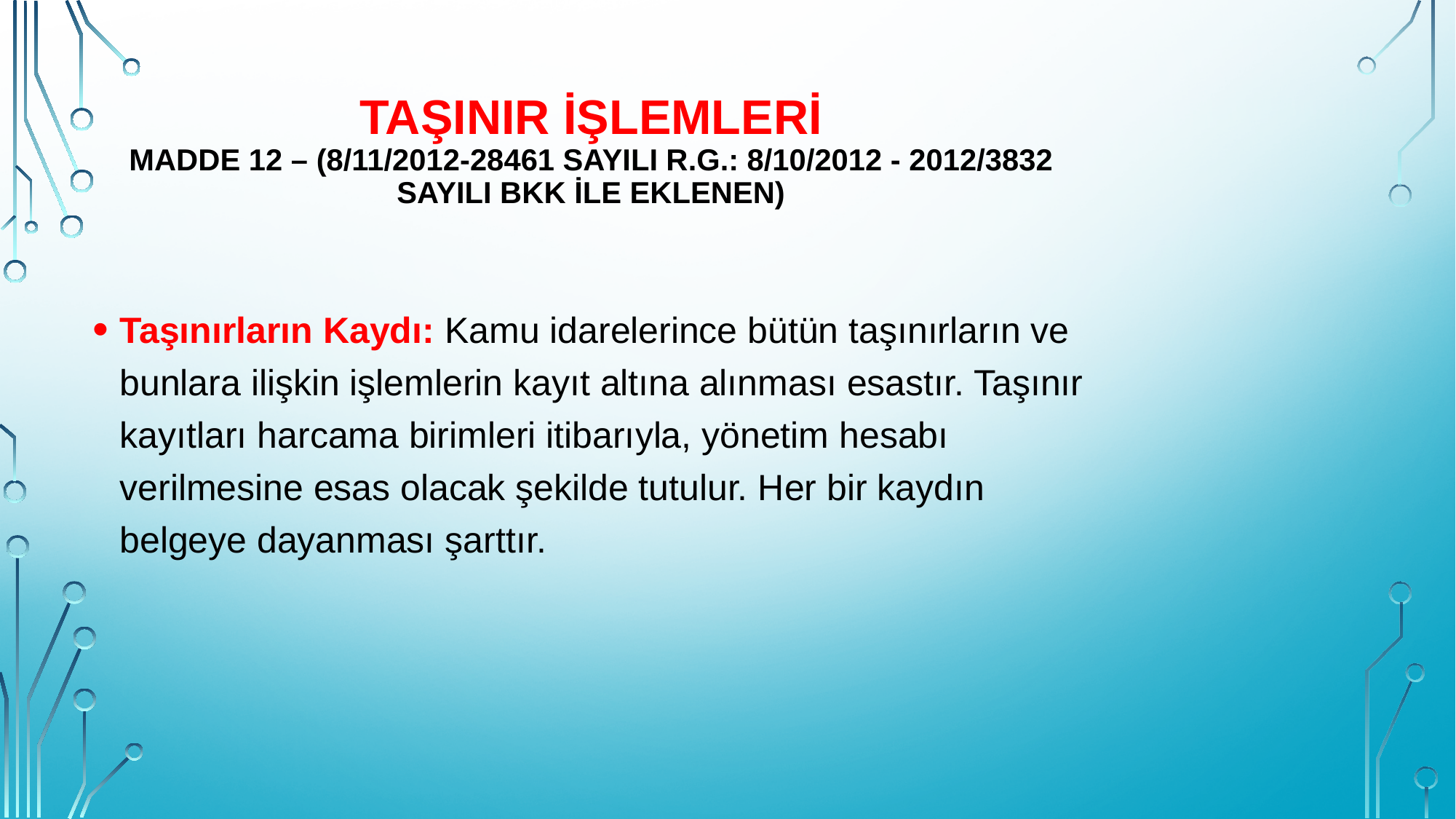

# Taşınır işlemleri MADDE 12 – (8/11/2012-28461 sayılı R.G.: 8/10/2012 - 2012/3832 sayılı BKK ile eklenen)
Taşınırların Kaydı: Kamu idarelerince bütün taşınırların ve bunlara ilişkin işlemlerin kayıt altına alınması esastır. Taşınır kayıtları harcama birimleri itibarıyla, yönetim hesabı verilmesine esas olacak şekilde tutulur. Her bir kaydın belgeye dayanması şarttır.